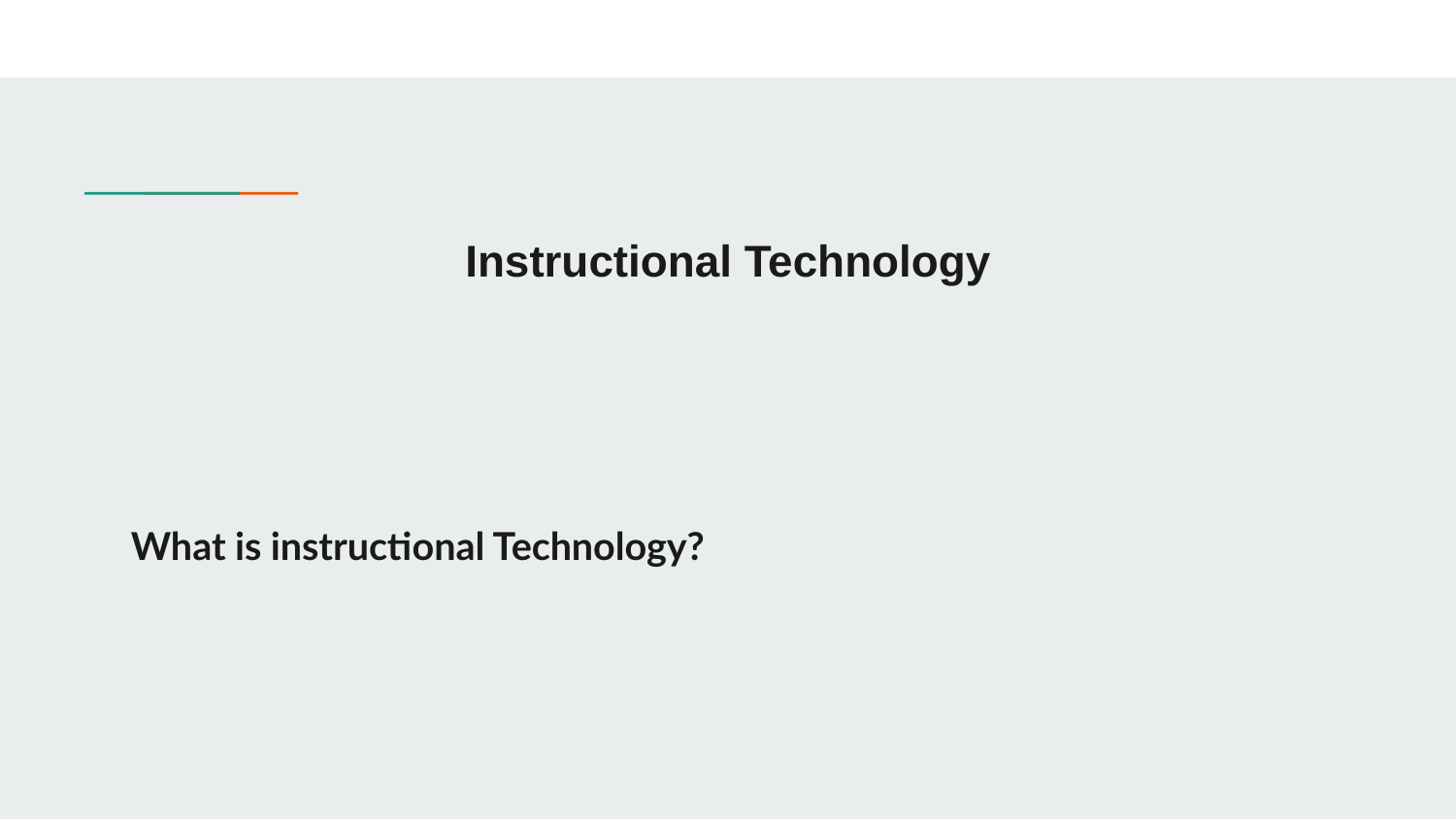

# Instructional Technology

What is instructional Technology?